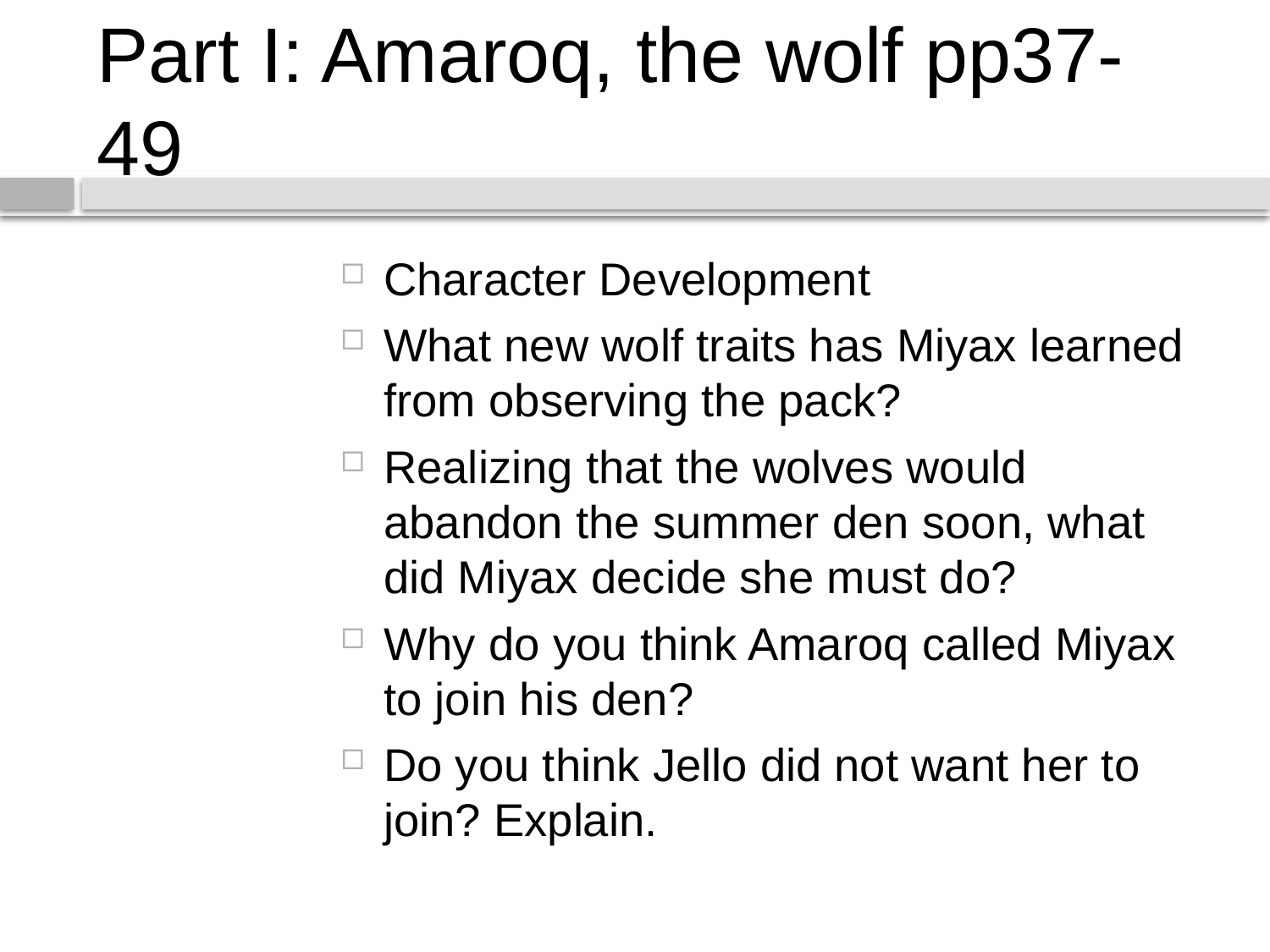

# Part I: Amaroq, the wolf pp37-49

Character Development
What new wolf traits has Miyax learned from observing the pack?
Realizing that the wolves would abandon the summer den soon, what did Miyax decide she must do?
Why do you think Amaroq called Miyax to join his den?
Do you think Jello did not want her to join? Explain.